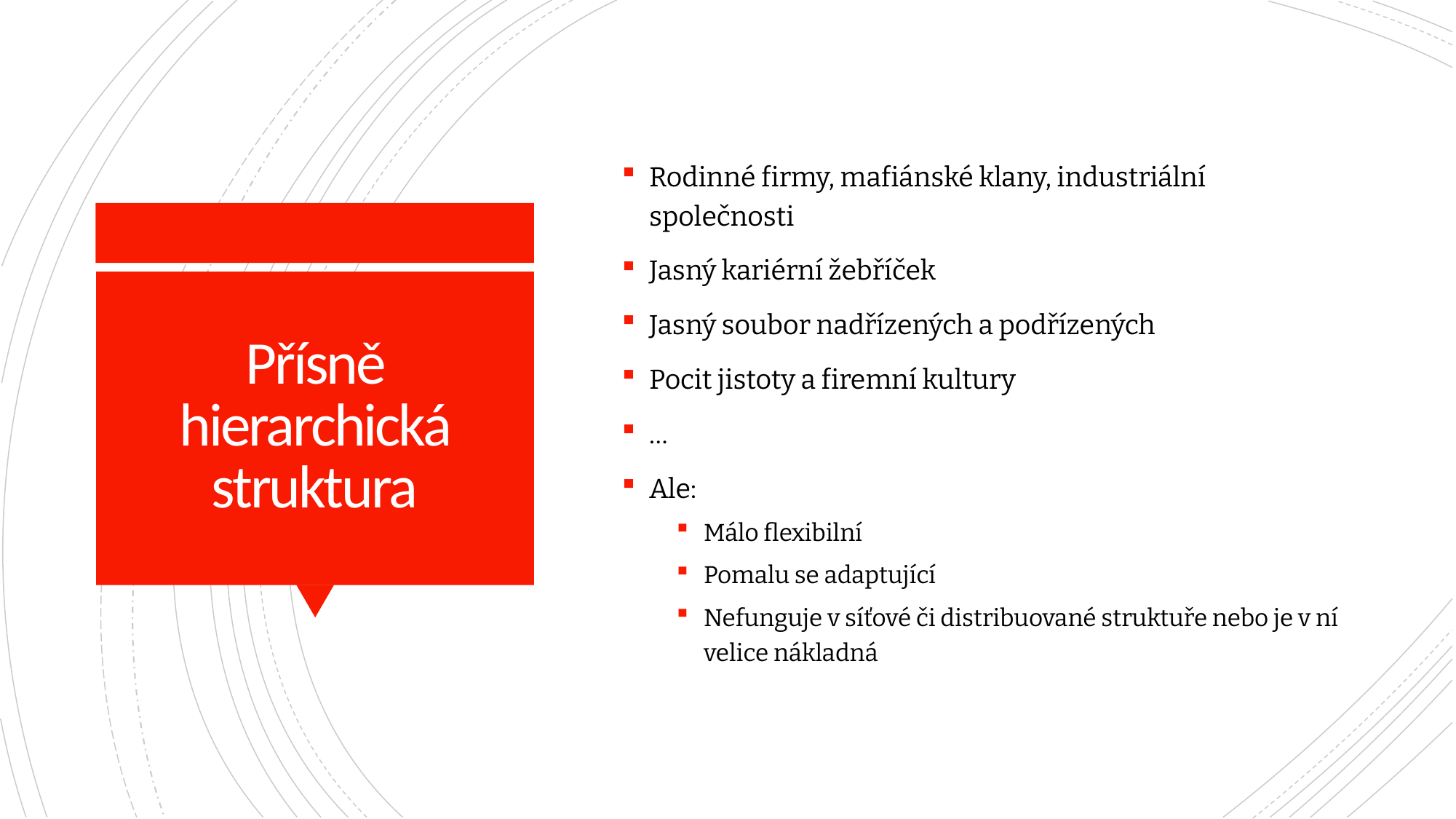

Rodinné firmy, mafiánské klany, industriální společnosti
Jasný kariérní žebříček
Jasný soubor nadřízených a podřízených
Pocit jistoty a firemní kultury
…
Ale:
Málo flexibilní
Pomalu se adaptující
Nefunguje v síťové či distribuované struktuře nebo je v ní velice nákladná
# Přísně hierarchická struktura